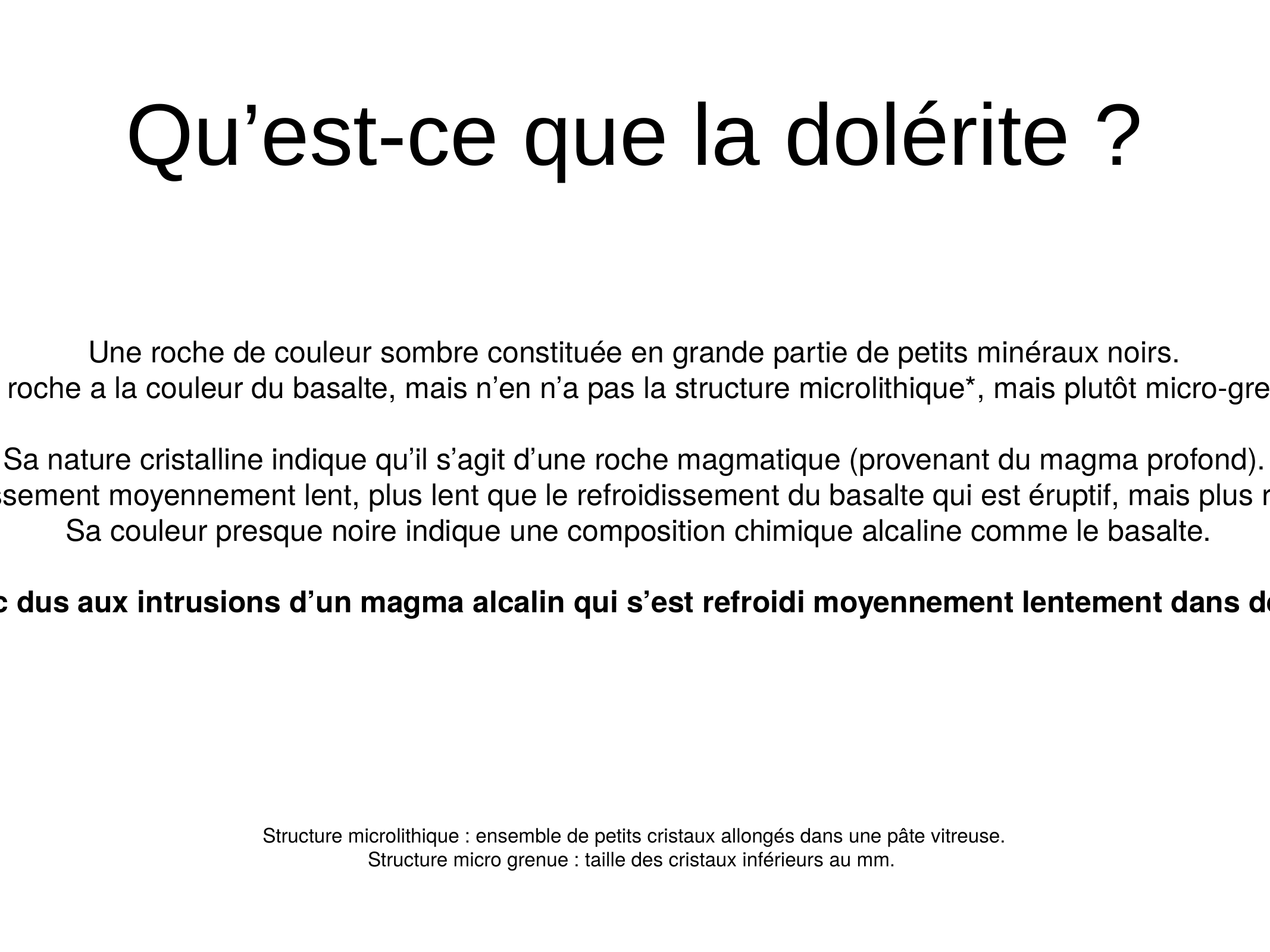

# Qu’est-ce que la dolérite ?
Une roche de couleur sombre constituée en grande partie de petits minéraux noirs.
Cette roche a la couleur du basalte, mais n’en n’a pas la structure microlithique*, mais plutôt micro-grenue*.

Sa nature cristalline indique qu’il s’agit d’une roche magmatique (provenant du magma profond).
La taille des cristaux indique un refroidissement moyennement lent, plus lent que le refroidissement du basalte qui est éruptif, mais plus rapide que le refroidissement du granite.
 Sa couleur presque noire indique une composition chimique alcaline comme le basalte.

Les filons de dolérites sont donc dus aux intrusions d’un magma alcalin qui s’est refroidi moyennement lentement dans des fissures de l’écorce terrestre.
Structure microlithique : ensemble de petits cristaux allongés dans une pâte vitreuse.
Structure micro grenue : taille des cristaux inférieurs au mm.